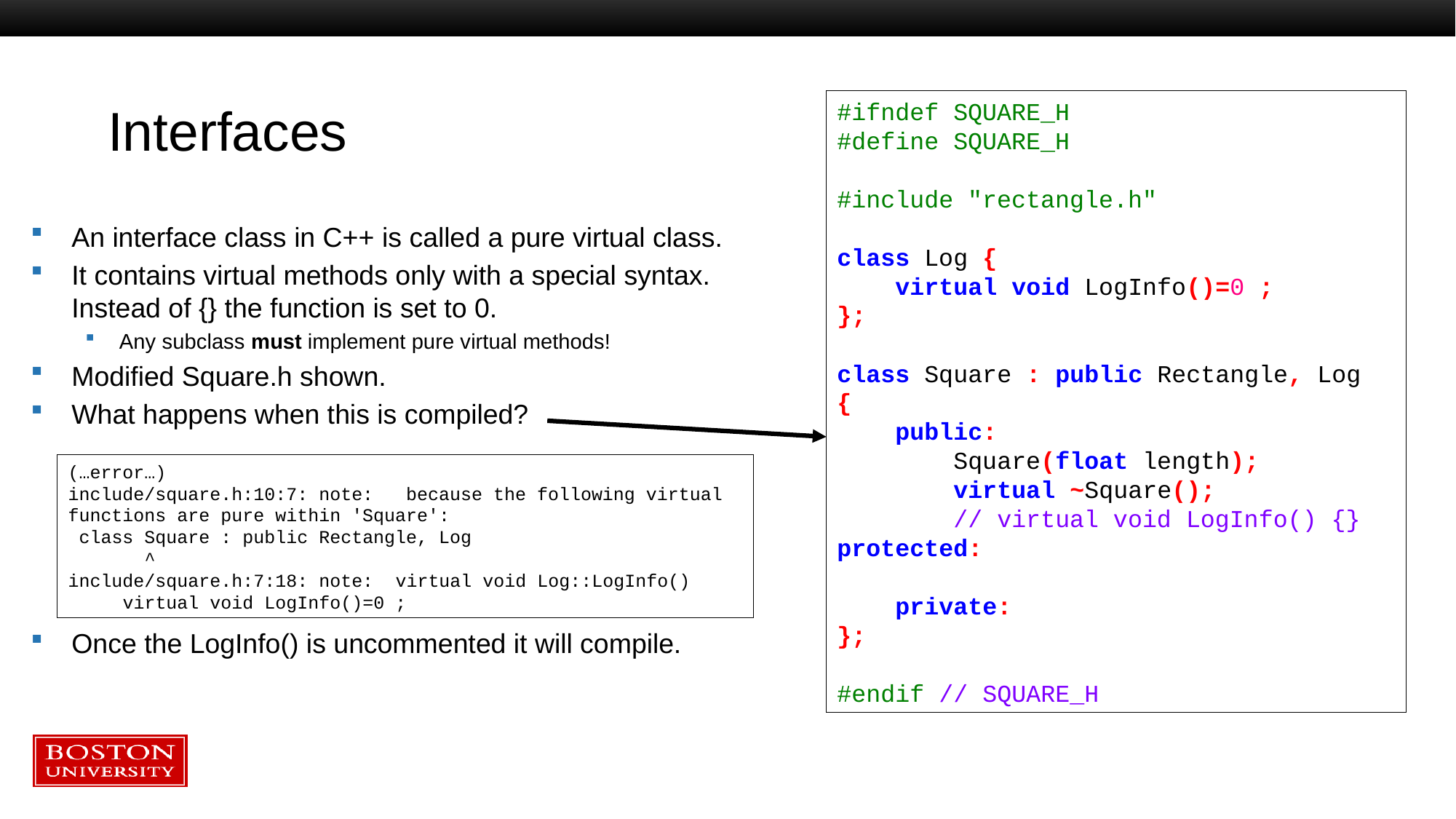

# Interfaces
#ifndef SQUARE_H
#define SQUARE_H

#include "rectangle.h"

class Log {
    virtual void LogInfo()=0 ;
};

class Square : public Rectangle, Log
{
    public:
        Square(float length);
        virtual ~Square();
        // virtual void LogInfo() {}
protected:

    private:
};

#endif // SQUARE_H
An interface class in C++ is called a pure virtual class.
It contains virtual methods only with a special syntax. Instead of {} the function is set to 0.
Any subclass must implement pure virtual methods!
Modified Square.h shown.
What happens when this is compiled?

Once the LogInfo() is uncommented it will compile.

(…error…)
include/square.h:10:7: note:   because the following virtual functions are pure within 'Square':
 class Square : public Rectangle, Log
       ^
include/square.h:7:18: note: 	virtual void Log::LogInfo()
     virtual void LogInfo()=0 ;